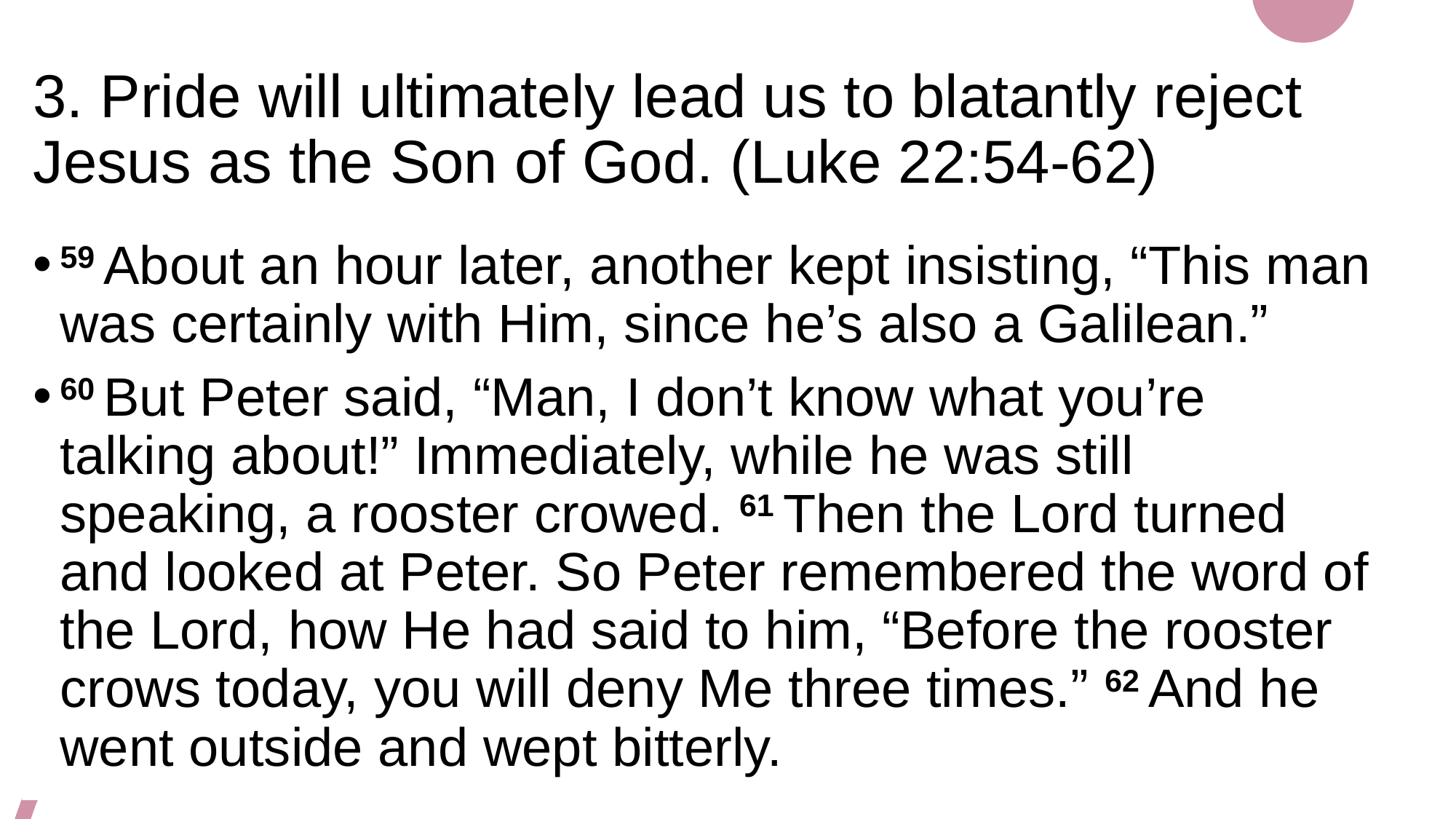

# 3. Pride will ultimately lead us to blatantly reject Jesus as the Son of God. (Luke 22:54-62)
59 About an hour later, another kept insisting, “This man was certainly with Him, since he’s also a Galilean.”
60 But Peter said, “Man, I don’t know what you’re talking about!” Immediately, while he was still speaking, a rooster crowed. 61 Then the Lord turned and looked at Peter. So Peter remembered the word of the Lord, how He had said to him, “Before the rooster crows today, you will deny Me three times.” 62 And he went outside and wept bitterly.